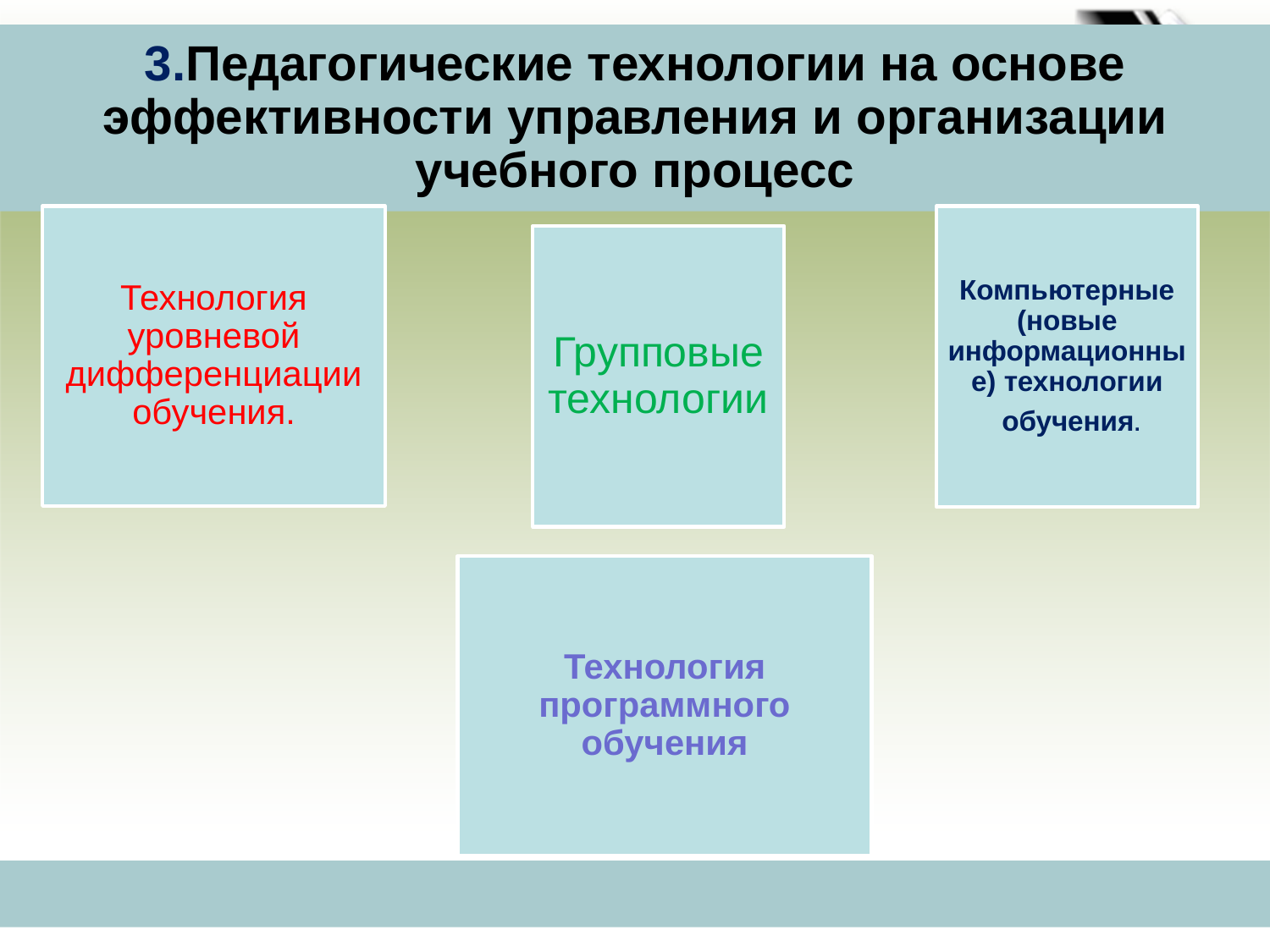

3.Педагогические технологии на основе эффективности управления и организации учебного процесс
Технология уровневой дифференциации обучения.
Групповые технологии
Технология программного обучения
Компьютерные (новые информационные) технологии
 обучения.
#